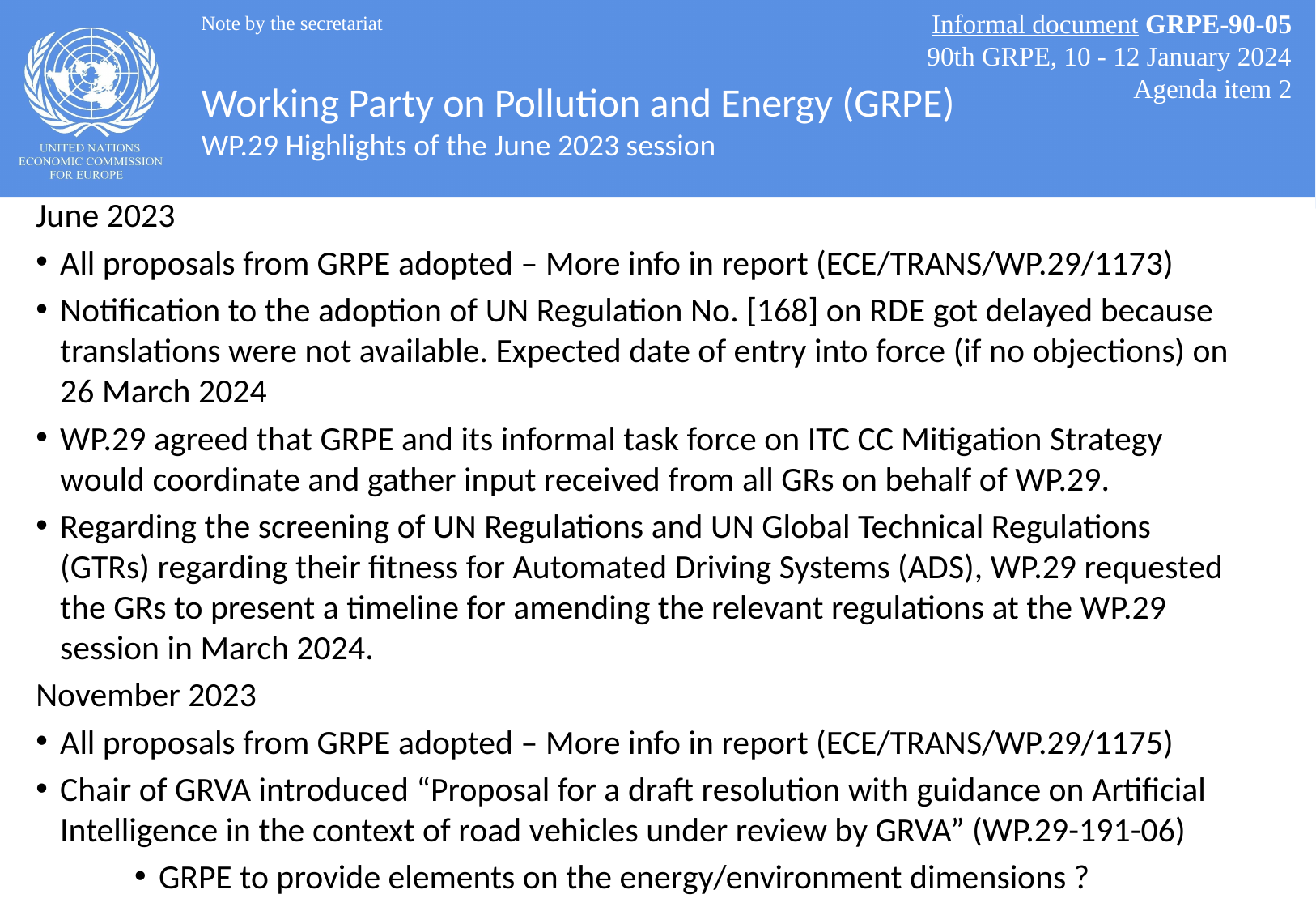

Informal document GRPE-90-05
90th GRPE, 10 - 12 January 2024
Agenda item 2
Note by the secretariat
# Working Party on Pollution and Energy (GRPE) WP.29 Highlights of the June 2023 session
June 2023
All proposals from GRPE adopted – More info in report (ECE/TRANS/WP.29/1173)
Notification to the adoption of UN Regulation No. [168] on RDE got delayed because translations were not available. Expected date of entry into force (if no objections) on 26 March 2024
WP.29 agreed that GRPE and its informal task force on ITC CC Mitigation Strategy would coordinate and gather input received from all GRs on behalf of WP.29.
Regarding the screening of UN Regulations and UN Global Technical Regulations (GTRs) regarding their fitness for Automated Driving Systems (ADS), WP.29 requested the GRs to present a timeline for amending the relevant regulations at the WP.29 session in March 2024.
November 2023
All proposals from GRPE adopted – More info in report (ECE/TRANS/WP.29/1175)
Chair of GRVA introduced “Proposal for a draft resolution with guidance on Artificial Intelligence in the context of road vehicles under review by GRVA” (WP.29-191-06)
GRPE to provide elements on the energy/environment dimensions ?